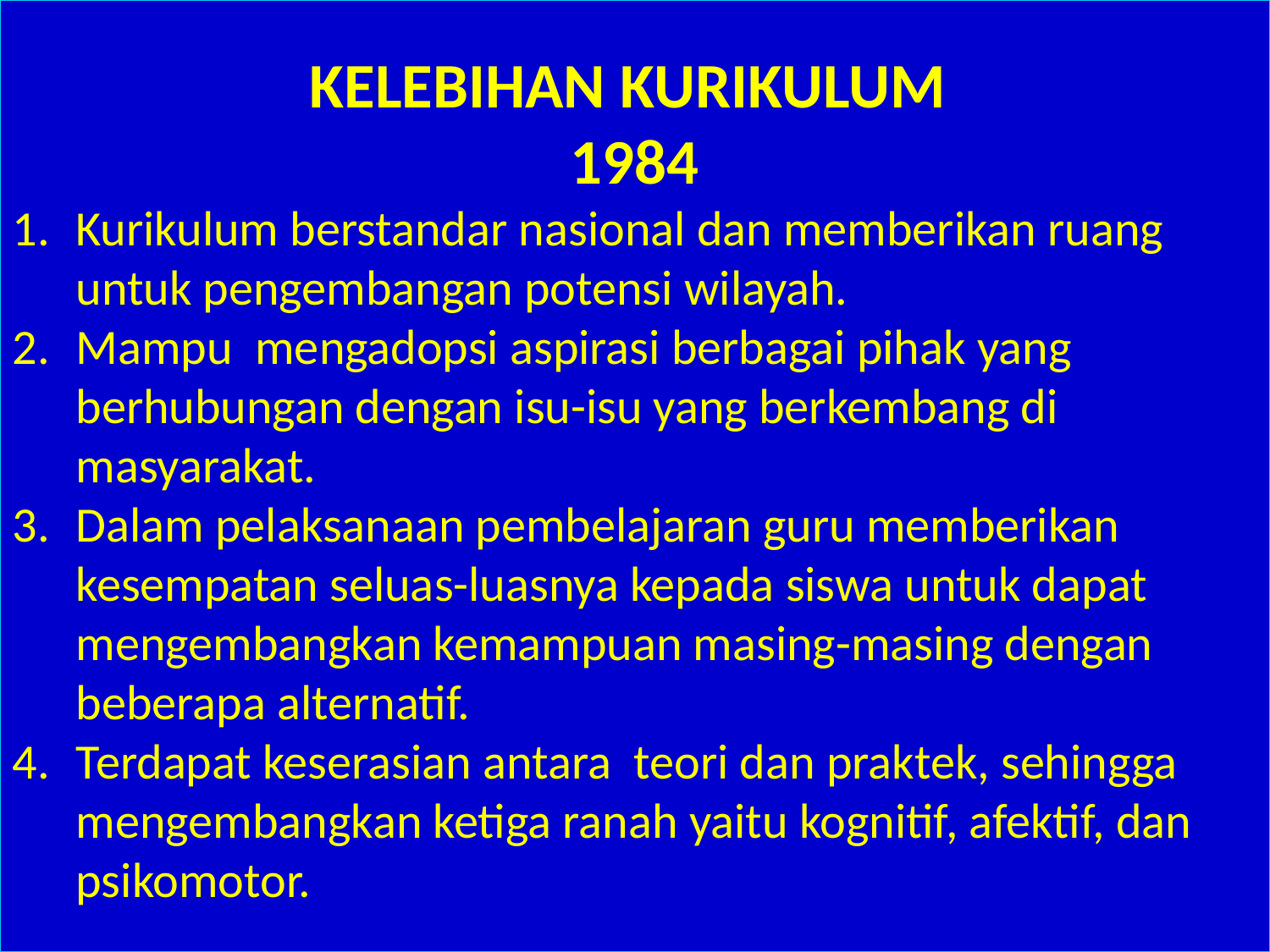

KELEBIHAN KURIKULUM
1984
Kurikulum berstandar nasional dan memberikan ruang untuk pengembangan potensi wilayah.
Mampu  mengadopsi aspirasi berbagai pihak yang berhubungan dengan isu-isu yang berkembang di masyarakat.
Dalam pelaksanaan pembelajaran guru memberikan kesempatan seluas-luasnya kepada siswa untuk dapat mengembangkan kemampuan masing-masing dengan beberapa alternatif.
Terdapat keserasian antara  teori dan praktek, sehingga mengembangkan ketiga ranah yaitu kognitif, afektif, dan psikomotor.